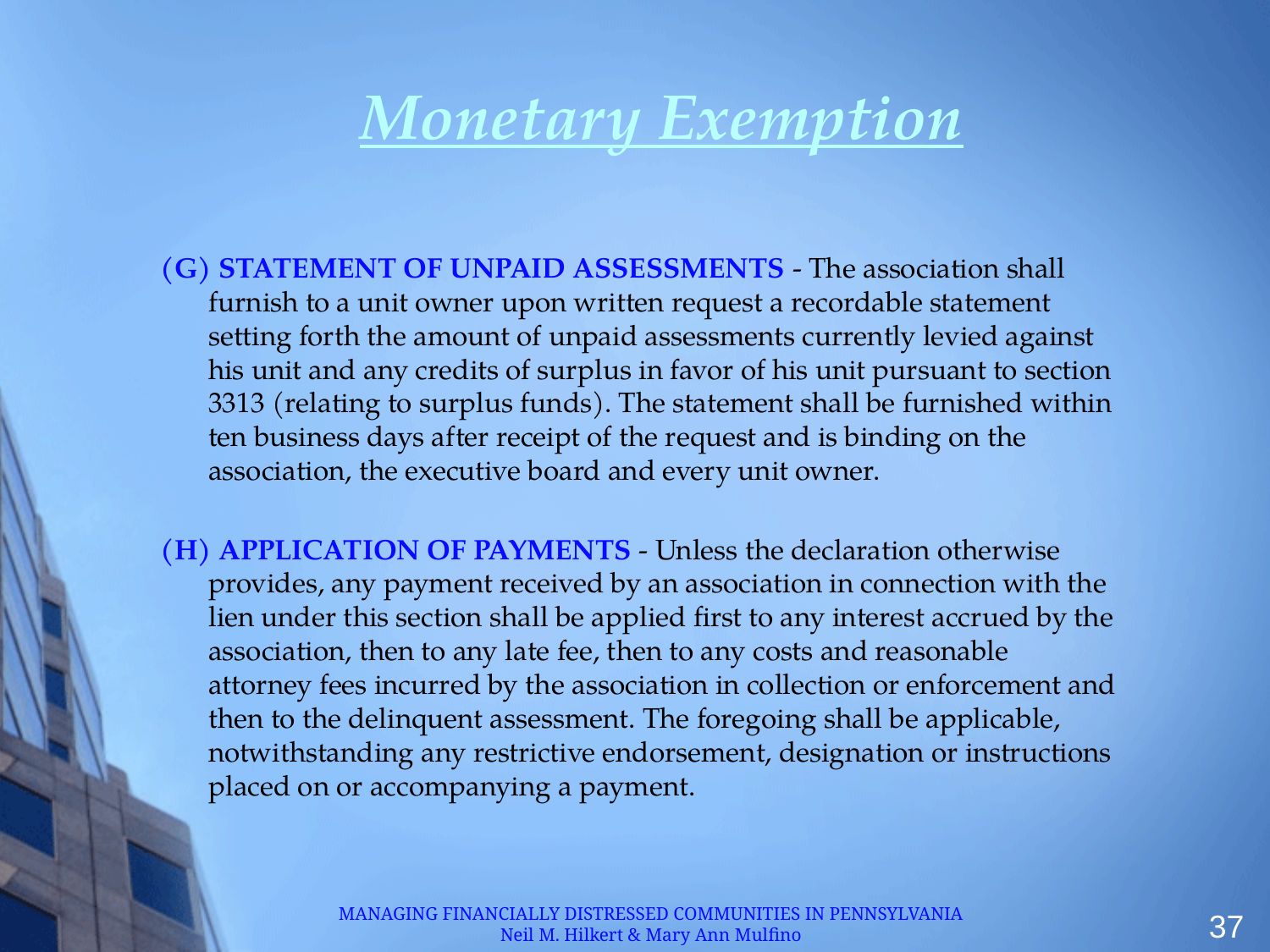

# Monetary Exemption
(G) STATEMENT OF UNPAID ASSESSMENTS - The association shall furnish to a unit owner upon written request a recordable statement setting forth the amount of unpaid assessments currently levied against his unit and any credits of surplus in favor of his unit pursuant to section 3313 (relating to surplus funds). The statement shall be furnished within ten business days after receipt of the request and is binding on the association, the executive board and every unit owner.

(H) APPLICATION OF PAYMENTS - Unless the declaration otherwise provides, any payment received by an association in connection with the lien under this section shall be applied first to any interest accrued by the association, then to any late fee, then to any costs and reasonable attorney fees incurred by the association in collection or enforcement and then to the delinquent assessment. The foregoing shall be applicable, notwithstanding any restrictive endorsement, designation or instructions placed on or accompanying a payment.

MANAGING FINANCIALLY DISTRESSED COMMUNITIES IN PENNSYLVANIA
Neil M. Hilkert & Mary Ann Mulfino
37